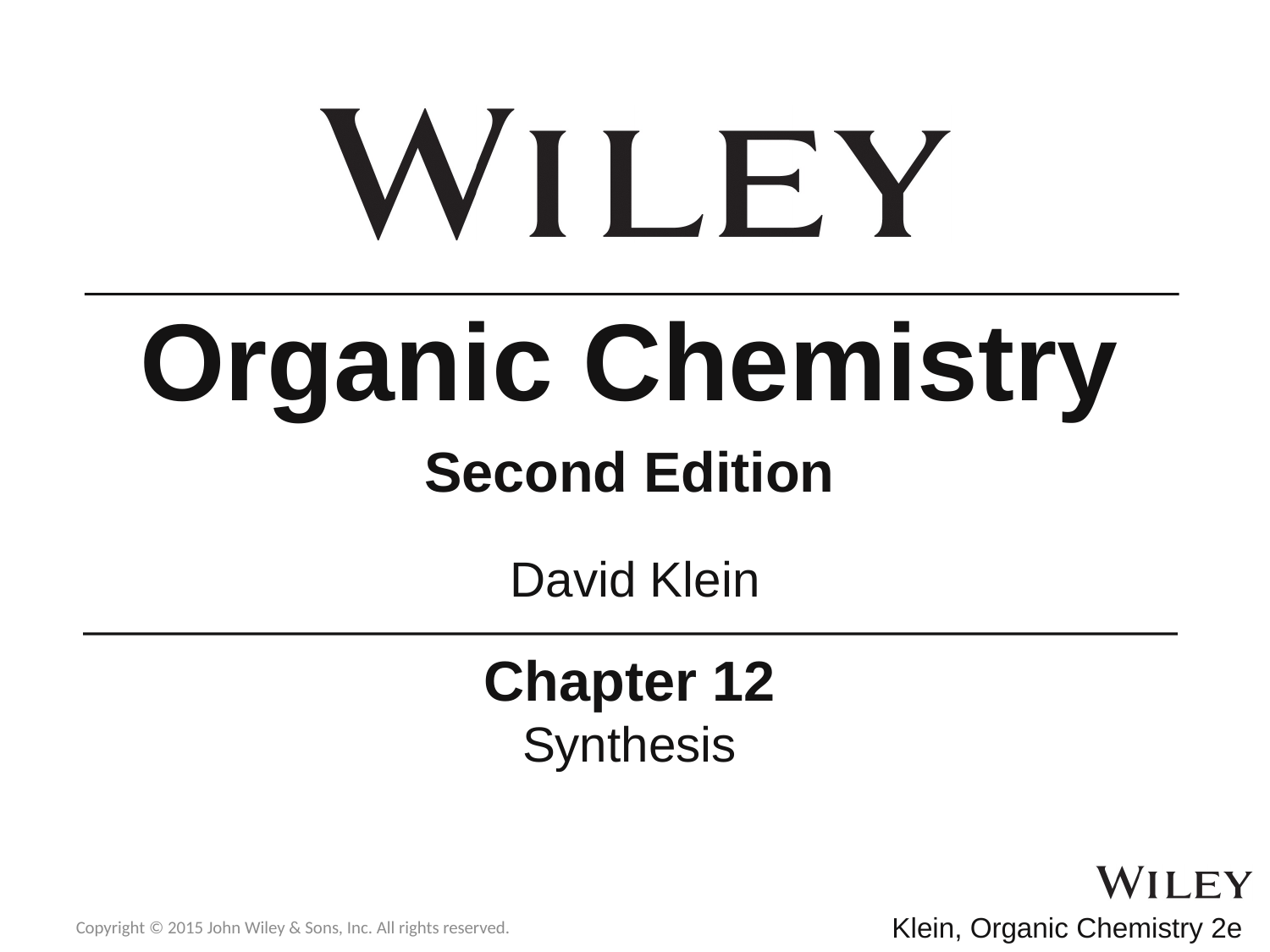

Organic Chemistry
Second Edition

David Klein

Chapter 12
Synthesis
Copyright © 2015 John Wiley & Sons, Inc. All rights reserved.
Klein, Organic Chemistry 2e